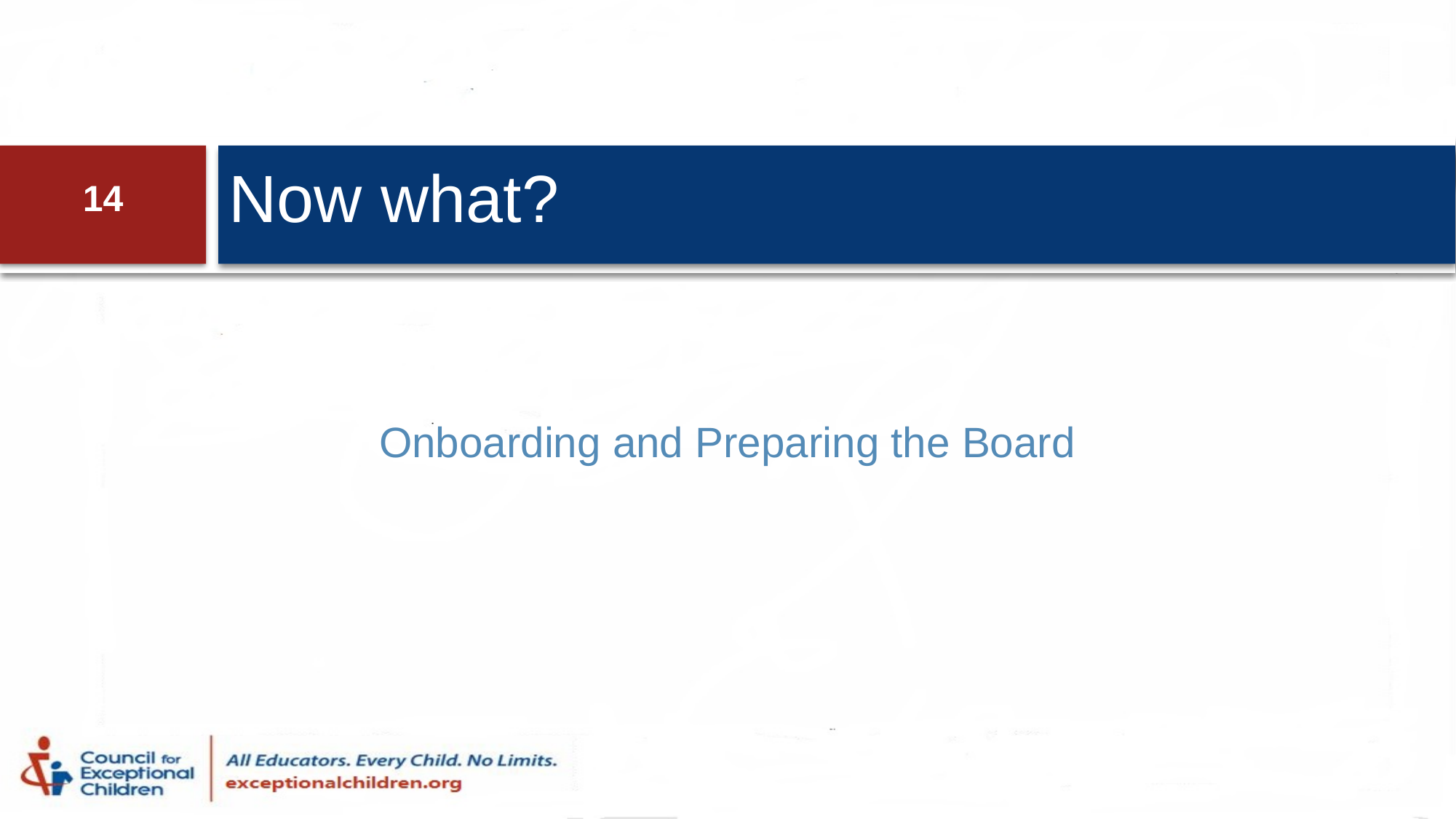

# Now what?
14
Onboarding and Preparing the Board